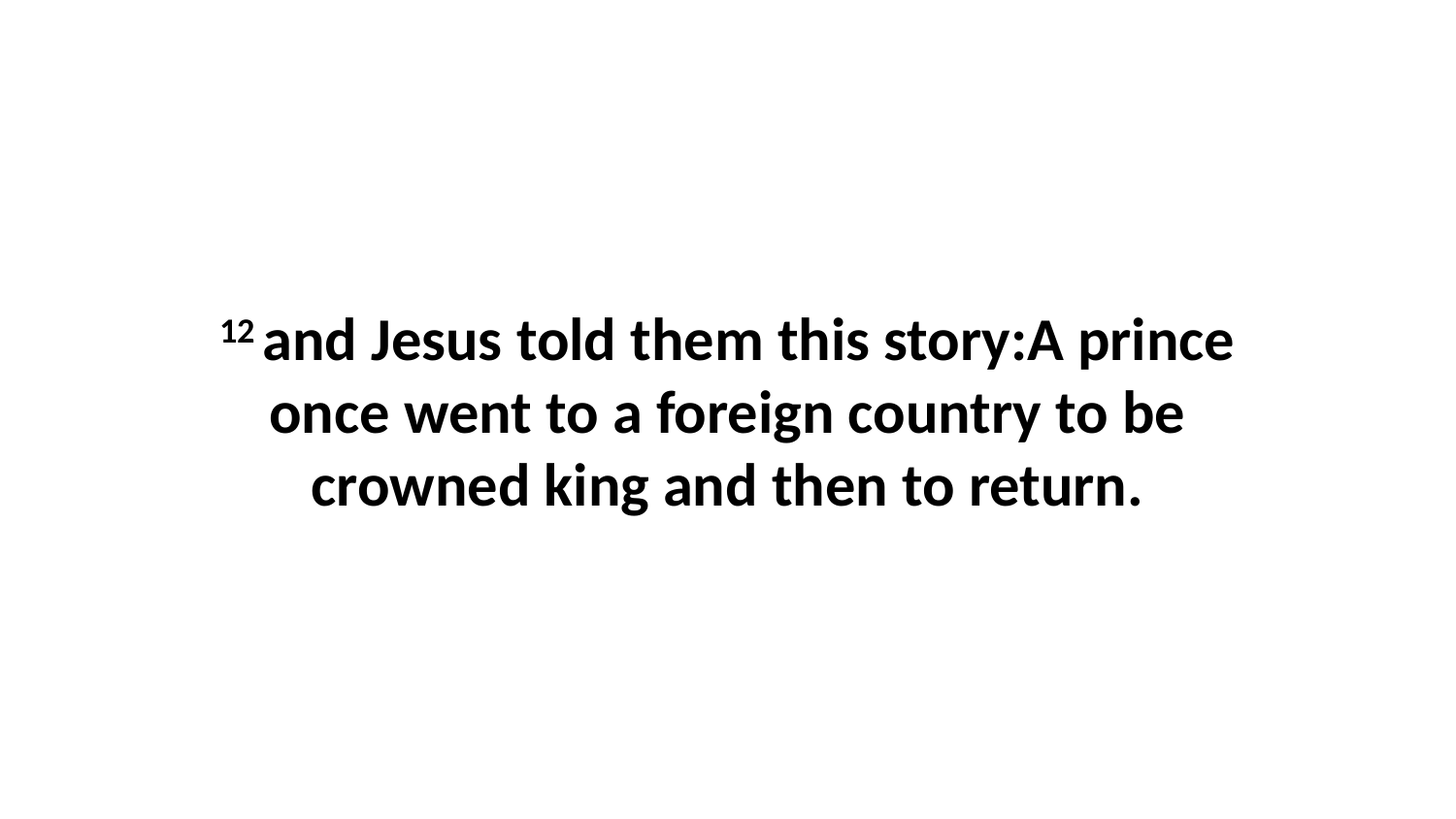

12 and Jesus told them this story:A prince once went to a foreign country to be crowned king and then to return.